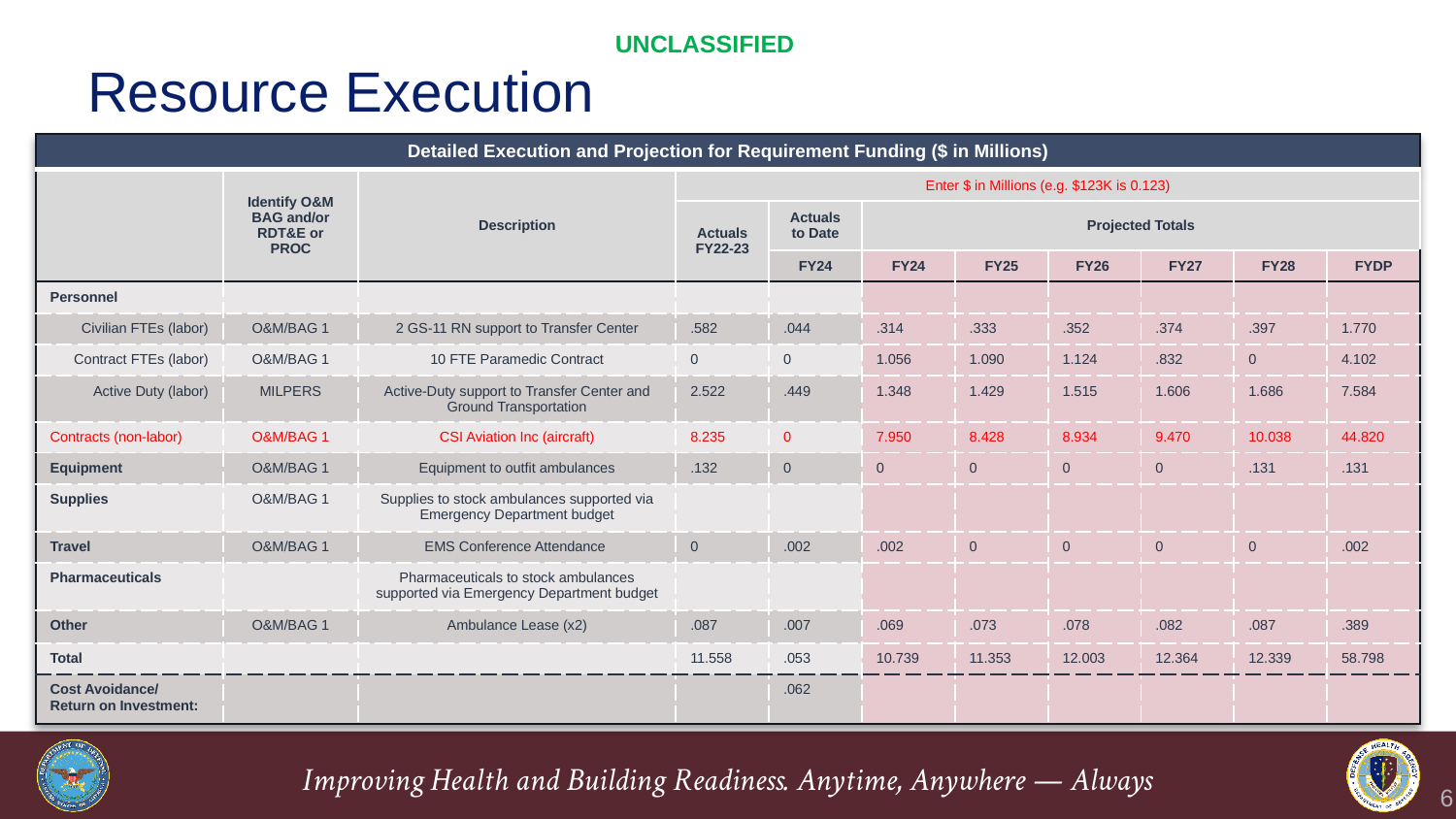

# Resource Execution
| Detailed Execution and Projection for Requirement Funding ($ in Millions) |  |  |  |  |  |  |  |  |  |  |
| --- | --- | --- | --- | --- | --- | --- | --- | --- | --- | --- |
|  | Identify O&M BAG and/or RDT&E or PROC | Description | Enter $ in Millions (e.g. $123K is 0.123) | Enter $ in Millions (e.g. $123K is 0.123) | Enter $ in Millions (e.g. $123K is 0.123) |  |  |  |  |  |
|  |  |  | Actuals FY22-23 | Actuals to Date | Projected Totals |  |  |  |  |  |
|  |  |  |  | FY24 | FY24 | FY25 | FY26 | FY27 | FY28 | FYDP |
| Personnel |  |  |  |  |  |  |  |  |  |  |
| Civilian FTEs (labor) | O&M/BAG 1 | 2 GS-11 RN support to Transfer Center | .582 | .044 | .314 | .333 | .352 | .374 | .397 | 1.770 |
| Contract FTEs (labor) | O&M/BAG 1 | 10 FTE Paramedic Contract | 0 | 0 | 1.056 | 1.090 | 1.124 | .832 | 0 | 4.102 |
| Active Duty (labor) | MILPERS | Active-Duty support to Transfer Center and Ground Transportation | 2.522 | .449 | 1.348 | 1.429 | 1.515 | 1.606 | 1.686 | 7.584 |
| Contracts (non-labor) | O&M/BAG 1 | CSI Aviation Inc (aircraft) | 8.235 | 0 | 7.950 | 8.428 | 8.934 | 9.470 | 10.038 | 44.820 |
| Equipment | O&M/BAG 1 | Equipment to outfit ambulances | .132 | 0 | 0 | 0 | 0 | 0 | .131 | .131 |
| Supplies | O&M/BAG 1 | Supplies to stock ambulances supported via Emergency Department budget |  |  |  |  |  |  |  |  |
| Travel | O&M/BAG 1 | EMS Conference Attendance | 0 | .002 | .002 | 0 | 0 | 0 | 0 | .002 |
| Pharmaceuticals |  | Pharmaceuticals to stock ambulances supported via Emergency Department budget |  |  |  |  |  |  |  |  |
| Other | O&M/BAG 1 | Ambulance Lease (x2) | .087 | .007 | .069 | .073 | .078 | .082 | .087 | .389 |
| Total |  |  | 11.558 | .053 | 10.739 | 11.353 | 12.003 | 12.364 | 12.339 | 58.798 |
| Cost Avoidance/ Return on Investment: |  |  |  | .062 |  |  |  |  |  |  |
6